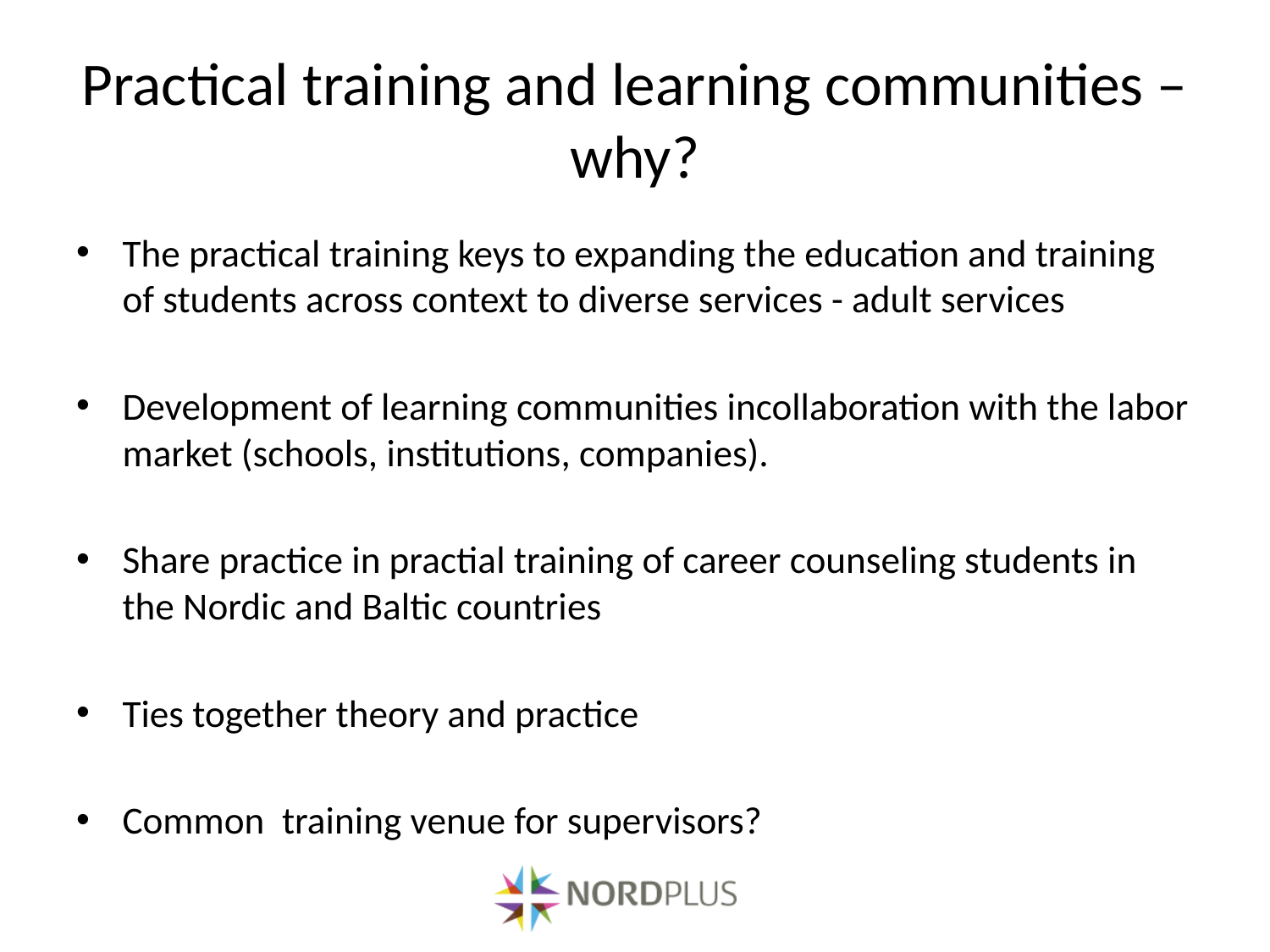

# Practical training and learning communities – why?
The practical training keys to expanding the education and training of students across context to diverse services - adult services

Development of learning communities incollaboration with the labor market (schools, institutions, companies).

Share practice in practial training of career counseling students in the Nordic and Baltic countries

Ties together theory and practice

Common  training venue for supervisors?